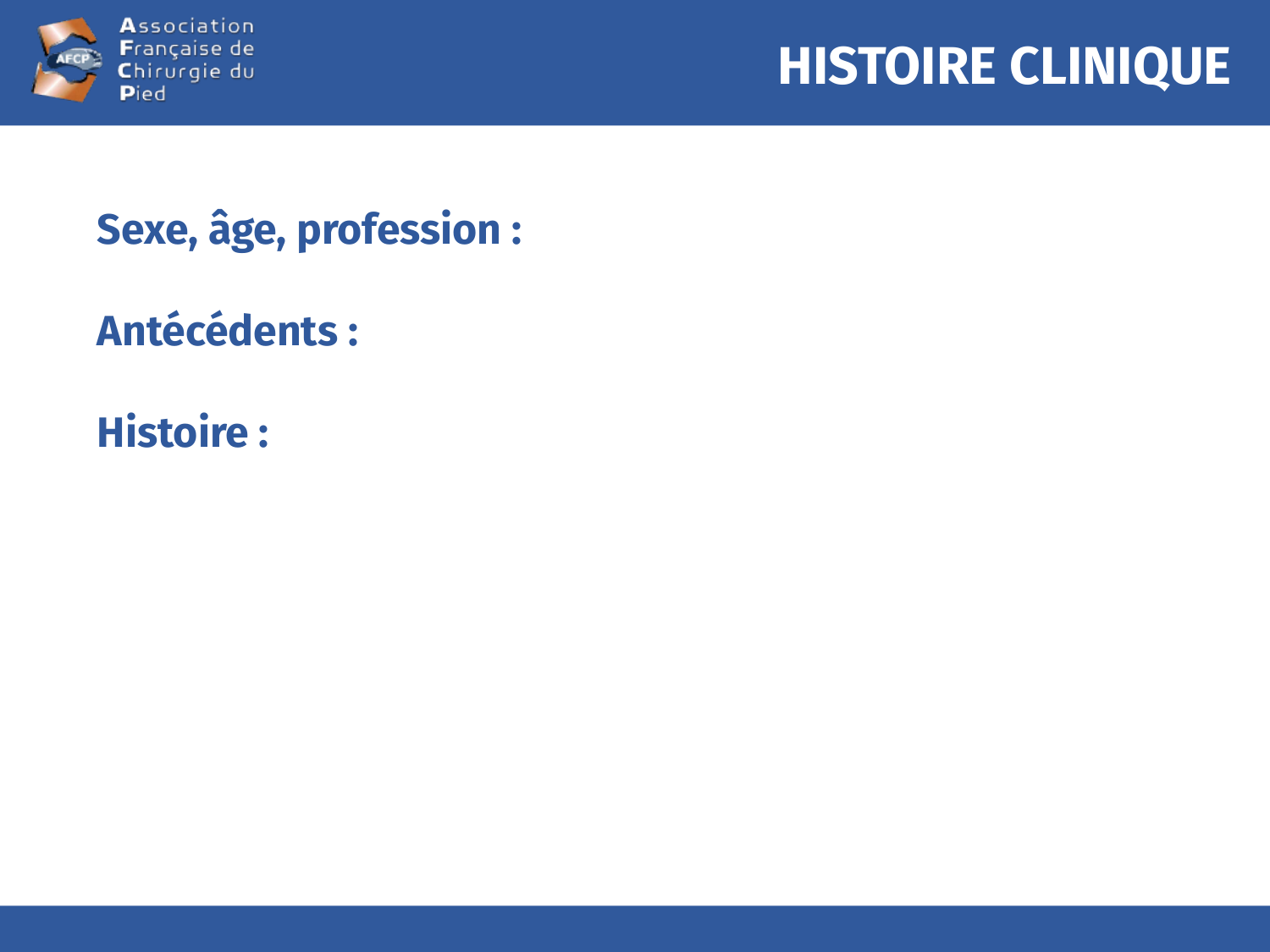

# Histoire clinique
Sexe, âge, profession :

Antécédents :

Histoire :